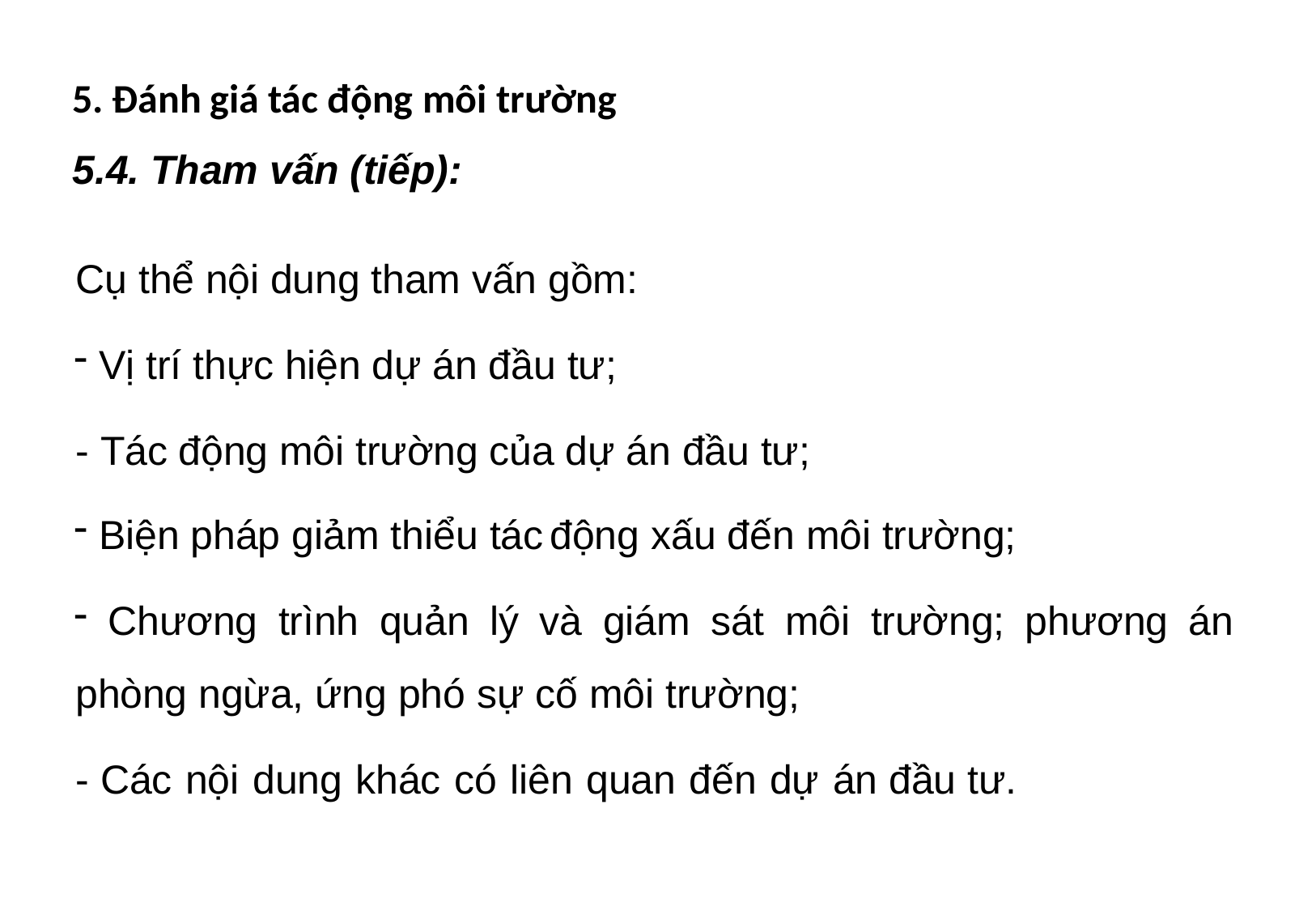

5. Đánh giá tác động môi trường
5.4. Tham vấn (tiếp):
Cụ thể nội dung tham vấn gồm:
 Vị trí thực hiện dự án đầu tư;
- Tác động môi trường của dự án đầu tư;
 Biện pháp giảm thiểu tác	động xấu đến môi trường;
 Chương trình quản lý và giám sát môi trường; phương án phòng ngừa, ứng phó sự cố môi trường;
- Các nội dung khác có liên quan đến dự án đầu tư.